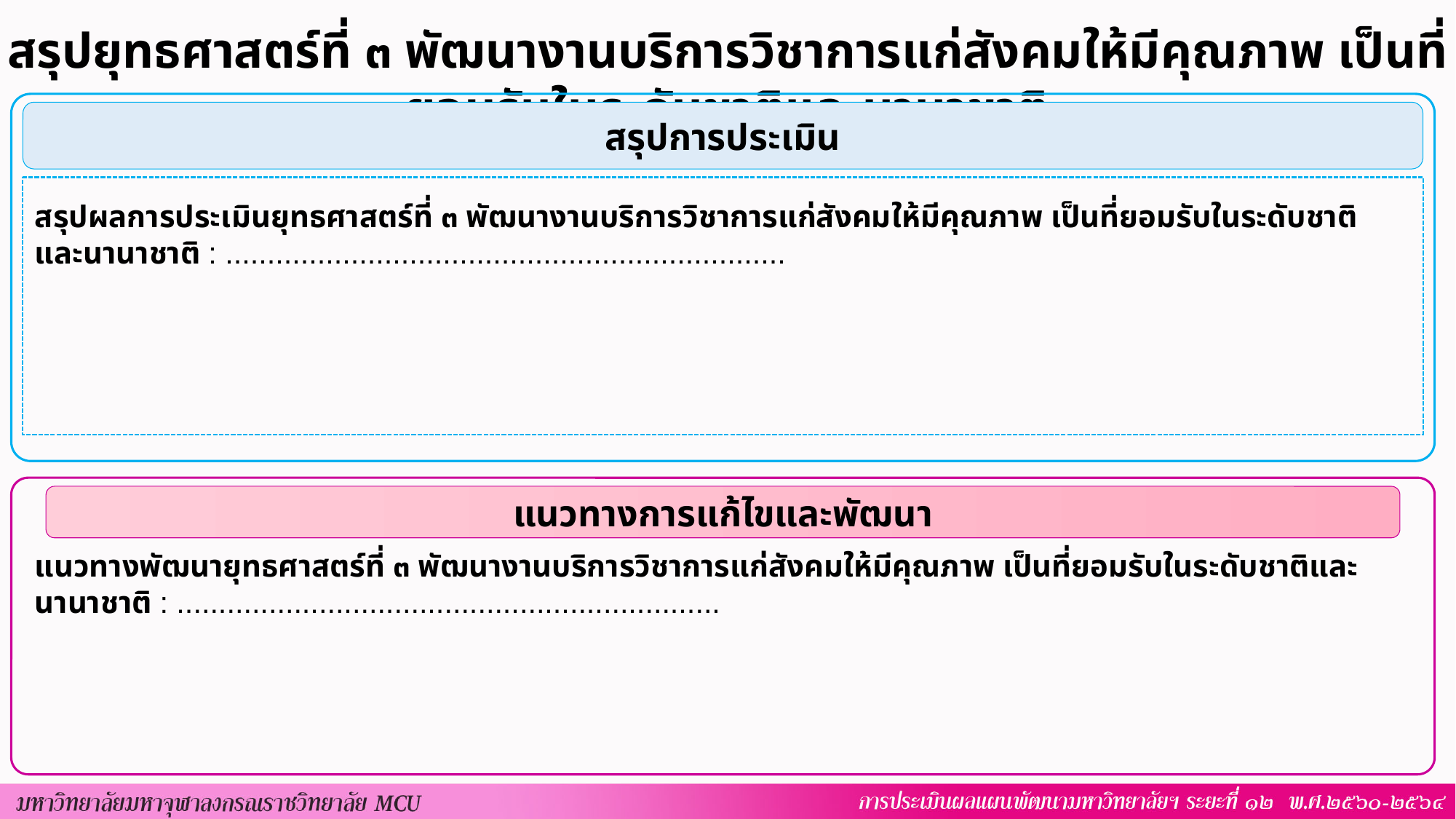

สรุปยุทธศาสตร์ที่ ๓ พัฒนางานบริการวิชาการแก่สังคมให้มีคุณภาพ เป็นที่ยอมรับในระดับชาติและนานาชาติ

สรุปการประเมิน

สรุปผลการประเมินยุทธศาสตร์ที่ ๓ พัฒนางานบริการวิชาการแก่สังคมให้มีคุณภาพ เป็นที่ยอมรับในระดับชาติและนานาชาติ : ...................................................................

แนวทางการแก้ไขและพัฒนา
แนวทางพัฒนายุทธศาสตร์ที่ ๓ พัฒนางานบริการวิชาการแก่สังคมให้มีคุณภาพ เป็นที่ยอมรับในระดับชาติและนานาชาติ : .................................................................